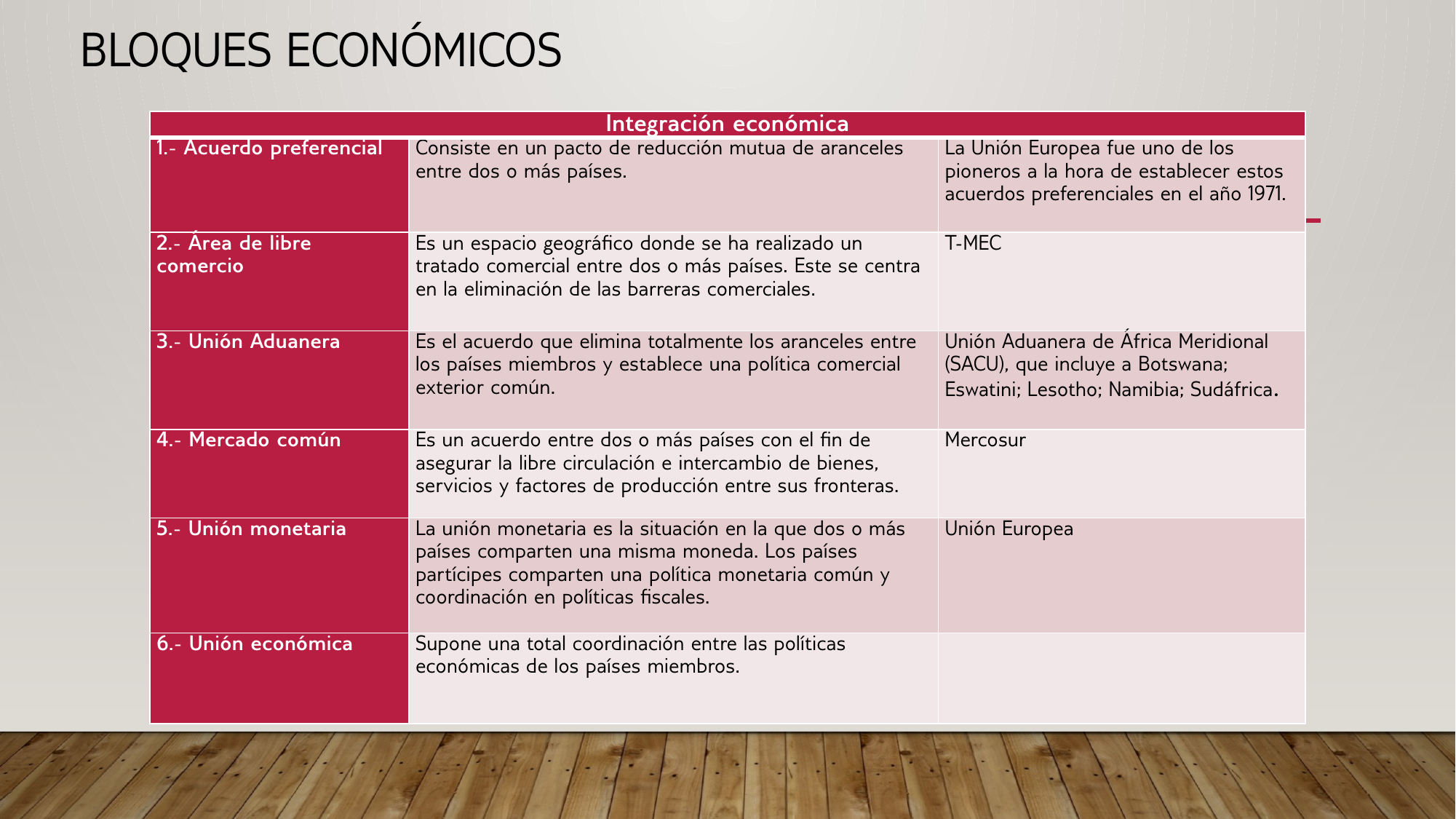

# Bloques Económicos
| Integración económica |  |  |
| --- | --- | --- |
| 1.- Acuerdo preferencial | Consiste en un pacto de reducción mutua de aranceles entre dos o más países. | La Unión Europea fue uno de los pioneros a la hora de establecer estos acuerdos preferenciales en el año 1971. |
| 2.- Área de libre comercio | Es un espacio geográfico donde se ha realizado un tratado comercial entre dos o más países. Este se centra en la eliminación de las barreras comerciales. | T-MEC |
| 3.- Unión Aduanera | Es el acuerdo que elimina totalmente los aranceles entre los países miembros y establece una política comercial exterior común. | Unión Aduanera de África Meridional (SACU), que incluye a Botswana; Eswatini; Lesotho; Namibia; Sudáfrica. |
| 4.- Mercado común | Es un acuerdo entre dos o más países con el fin de asegurar la libre circulación e intercambio de bienes, servicios y factores de producción entre sus fronteras. | Mercosur |
| 5.- Unión monetaria | La unión monetaria es la situación en la que dos o más países comparten una misma moneda. Los países partícipes comparten una política monetaria común y coordinación en políticas fiscales. | Unión Europea |
| 6.- Unión económica | Supone una total coordinación entre las políticas económicas de los países miembros. |  |